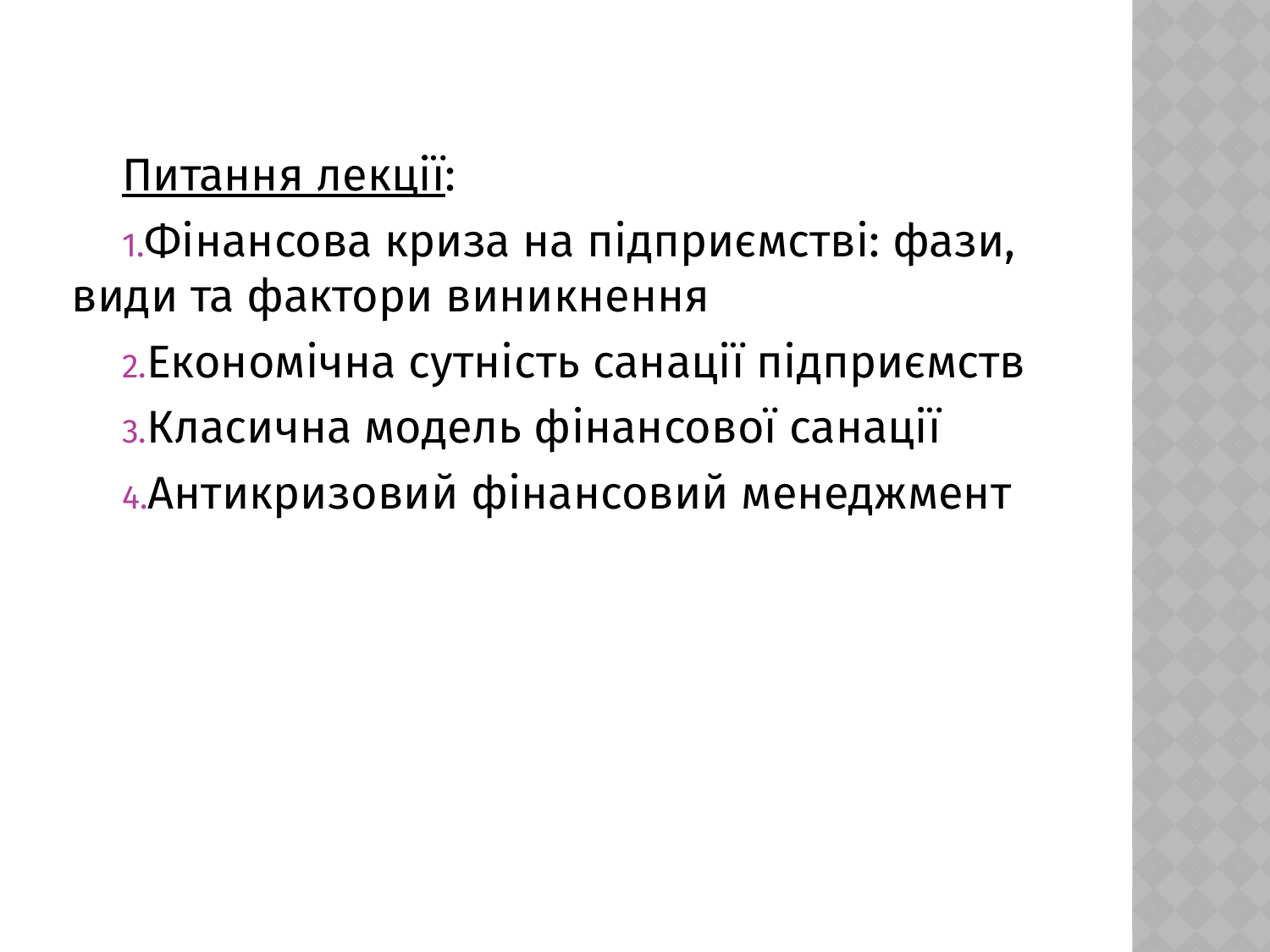

Питання лекції:
Фінансова криза на підприємстві: фази, види та фактори виникнення
Економічна сутність санації підприємств
Класична модель фінансової санації
Антикризовий фінансовий менеджмент